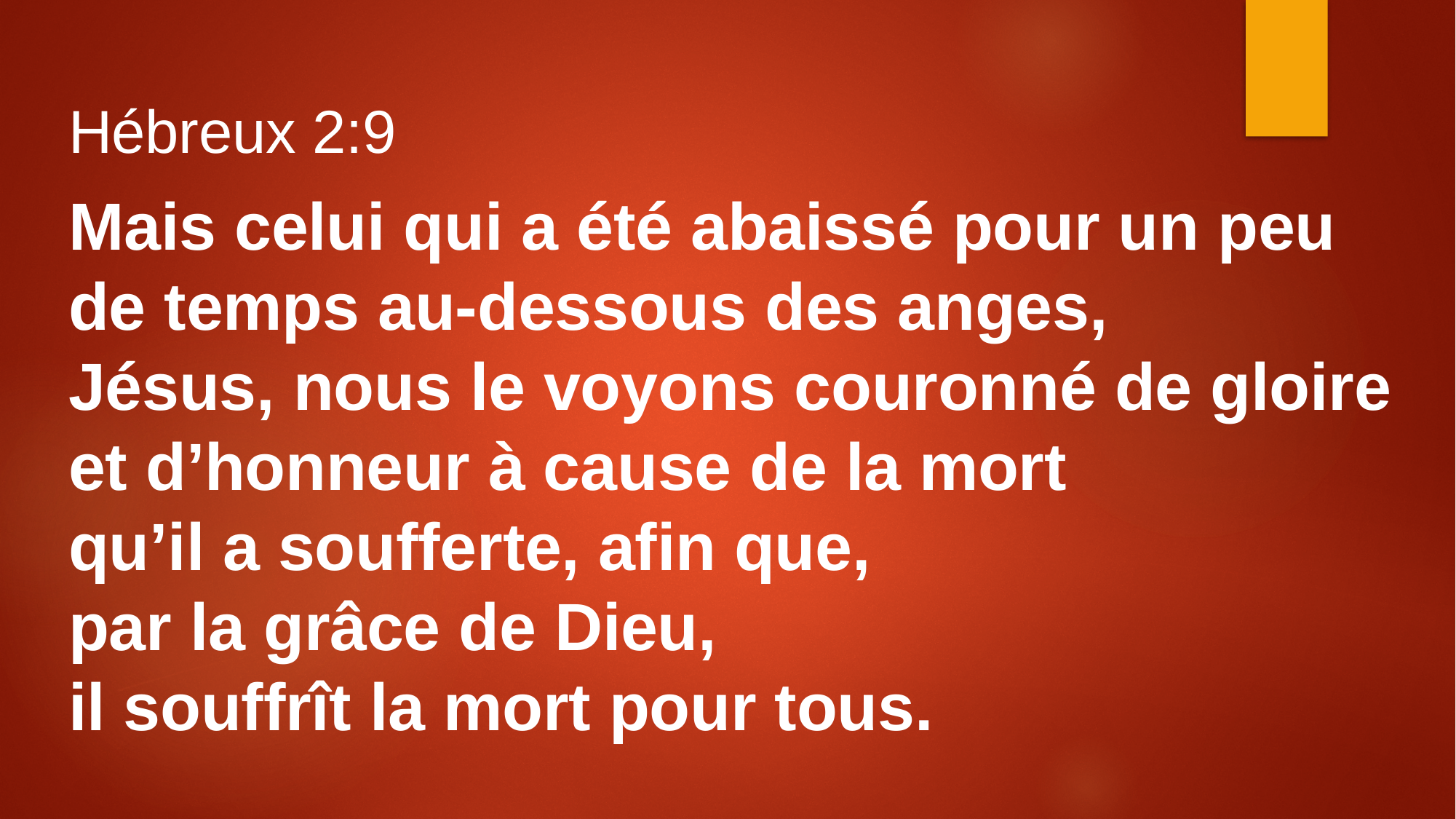

Hébreux 2:9

Mais celui qui a été abaissé pour un peu de temps au-dessous des anges,
Jésus, nous le voyons couronné de gloire et d’honneur à cause de la mort
qu’il a soufferte, afin que,
par la grâce de Dieu,
il souffrît la mort pour tous.